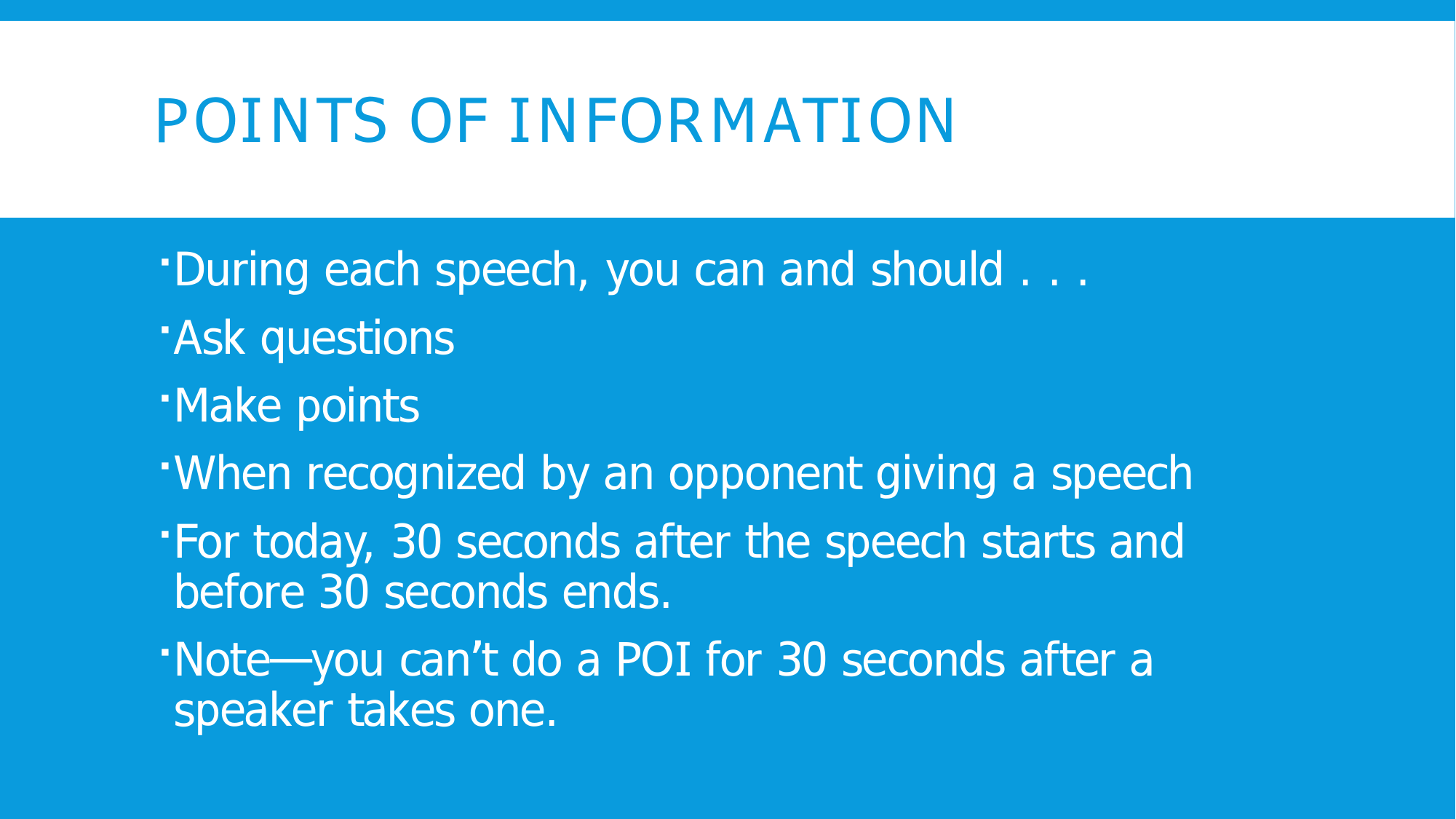

# POINTS OF INFORMATION
During each speech, you can and should . . .
Ask questions
Make points
When recognized by an opponent giving a speech
For today, 30 seconds after the speech starts and before 30 seconds ends.
Note—you can’t do a POI for 30 seconds after a speaker takes one.